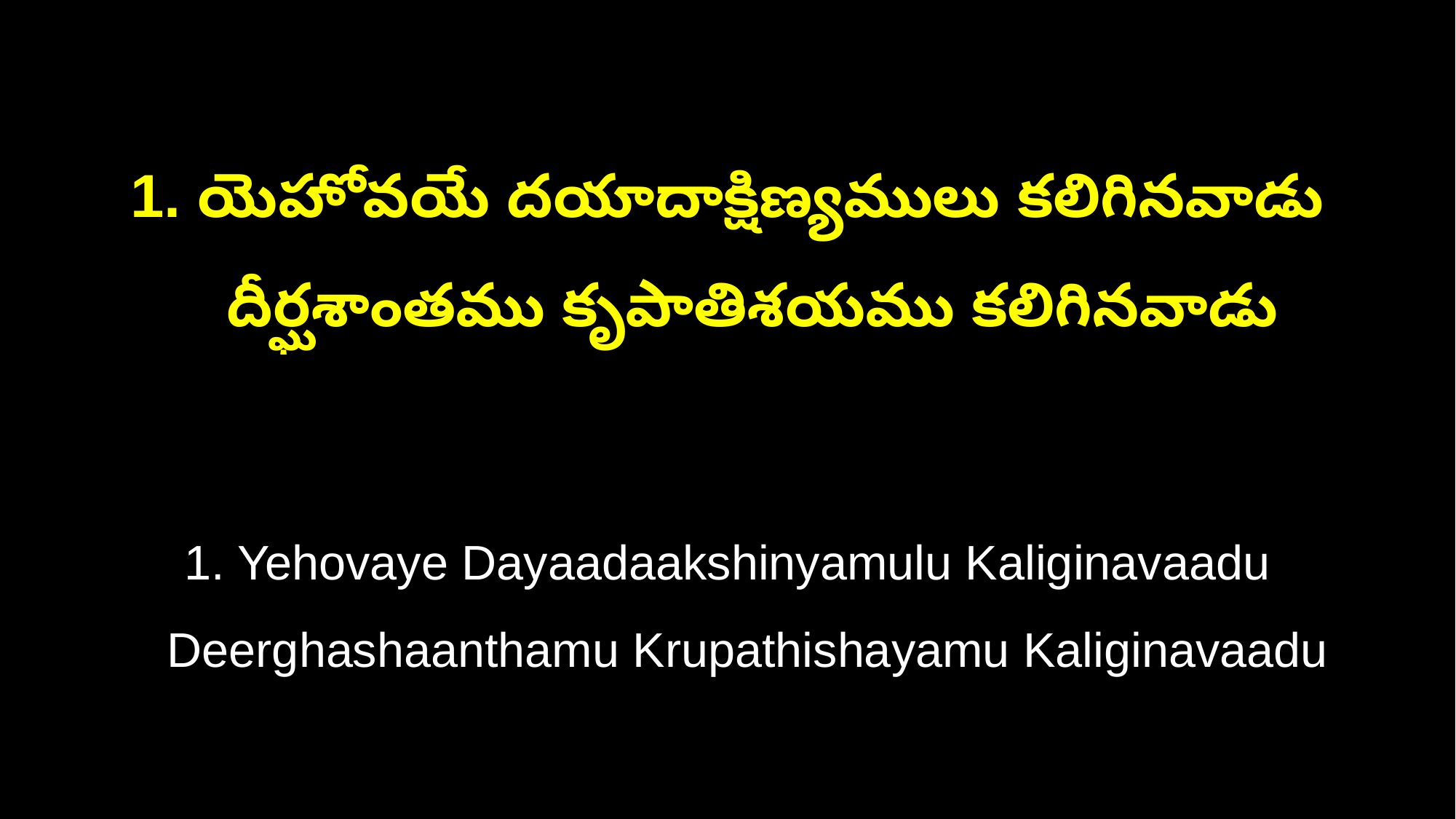

1. యెహోవయే దయాదాక్షిణ్యములు కలిగినవాడు
   దీర్ఘశాంతము కృపాతిశయము కలిగినవాడు
1. Yehovaye Dayaadaakshinyamulu Kaliginavaadu
   Deerghashaanthamu Krupathishayamu Kaliginavaadu